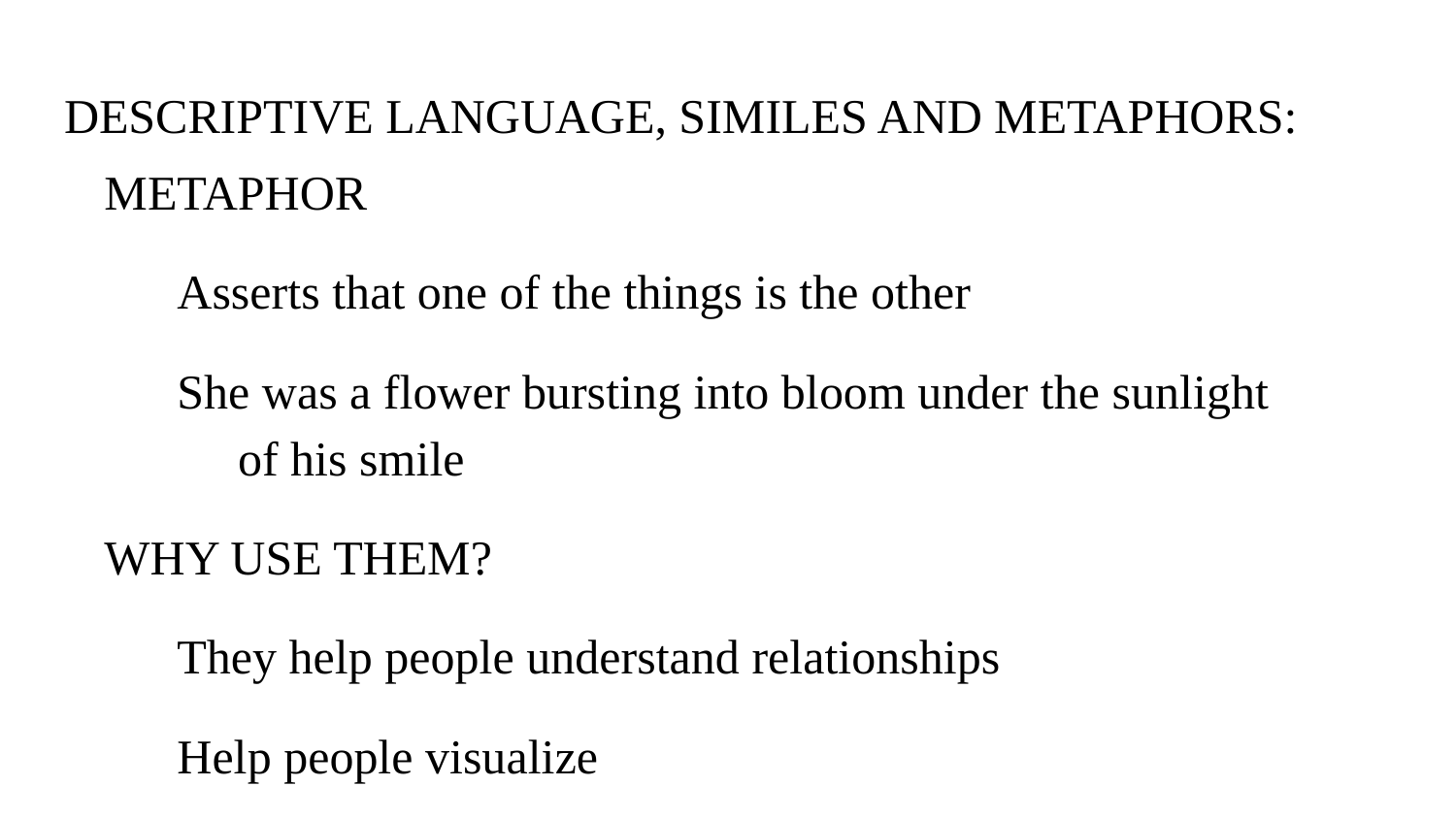

# DESCRIPTIVE LANGUAGE, SIMILES AND METAPHORS:
METAPHOR
Asserts that one of the things is the other
She was a flower bursting into bloom under the sunlight of his smile
WHY USE THEM?
They help people understand relationships
Help people visualize
Draw the audience in by making the story relatable to self